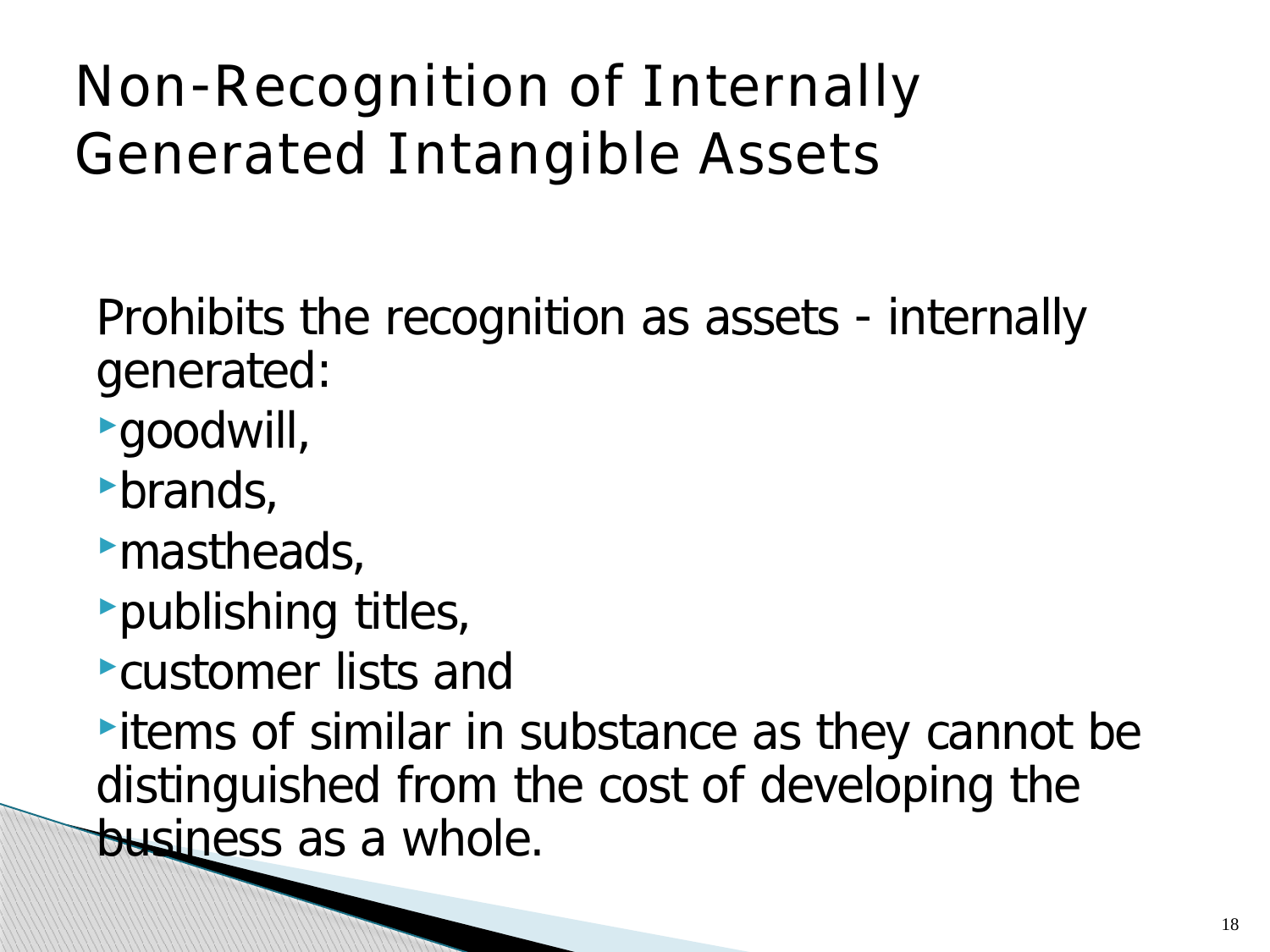

# Non-Recognition of Internally Generated Intangible Assets
Prohibits the recognition as assets - internally generated:
goodwill,
brands,
mastheads,
publishing titles,
customer lists and
items of similar in substance as they cannot be distinguished from the cost of developing the business as a whole.

18